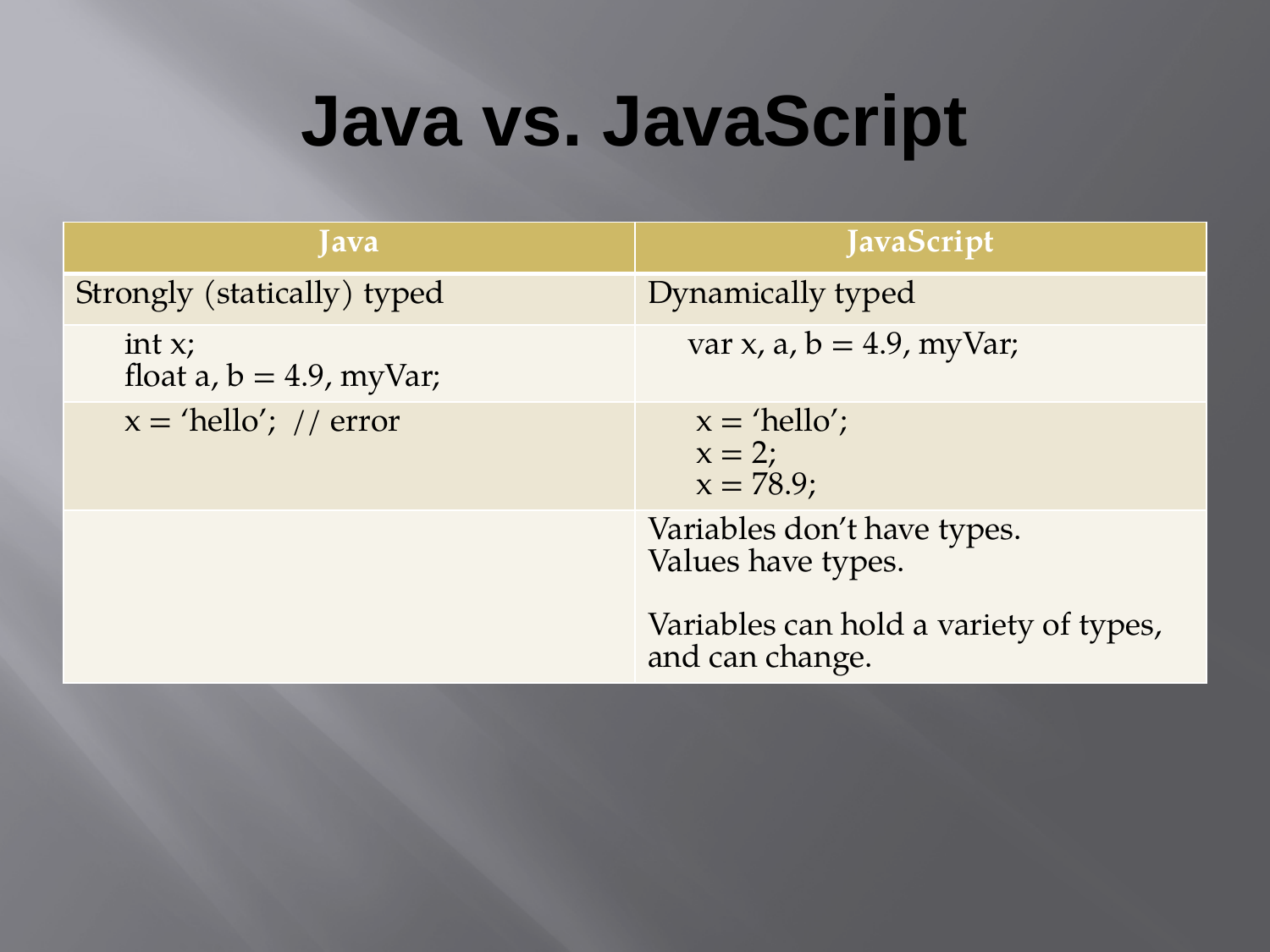

# Java vs. JavaScript
| Java | JavaScript |
| --- | --- |
| Strongly (statically) typed | Dynamically typed |
| int x; float a, b = 4.9, myVar; | var x, a, b = 4.9, myVar; |
| x = ‘hello’; // error | x = ‘hello’; x = 2; x = 78.9; |
|  | Variables don’t have types. Values have types. Variables can hold a variety of types, and can change. |